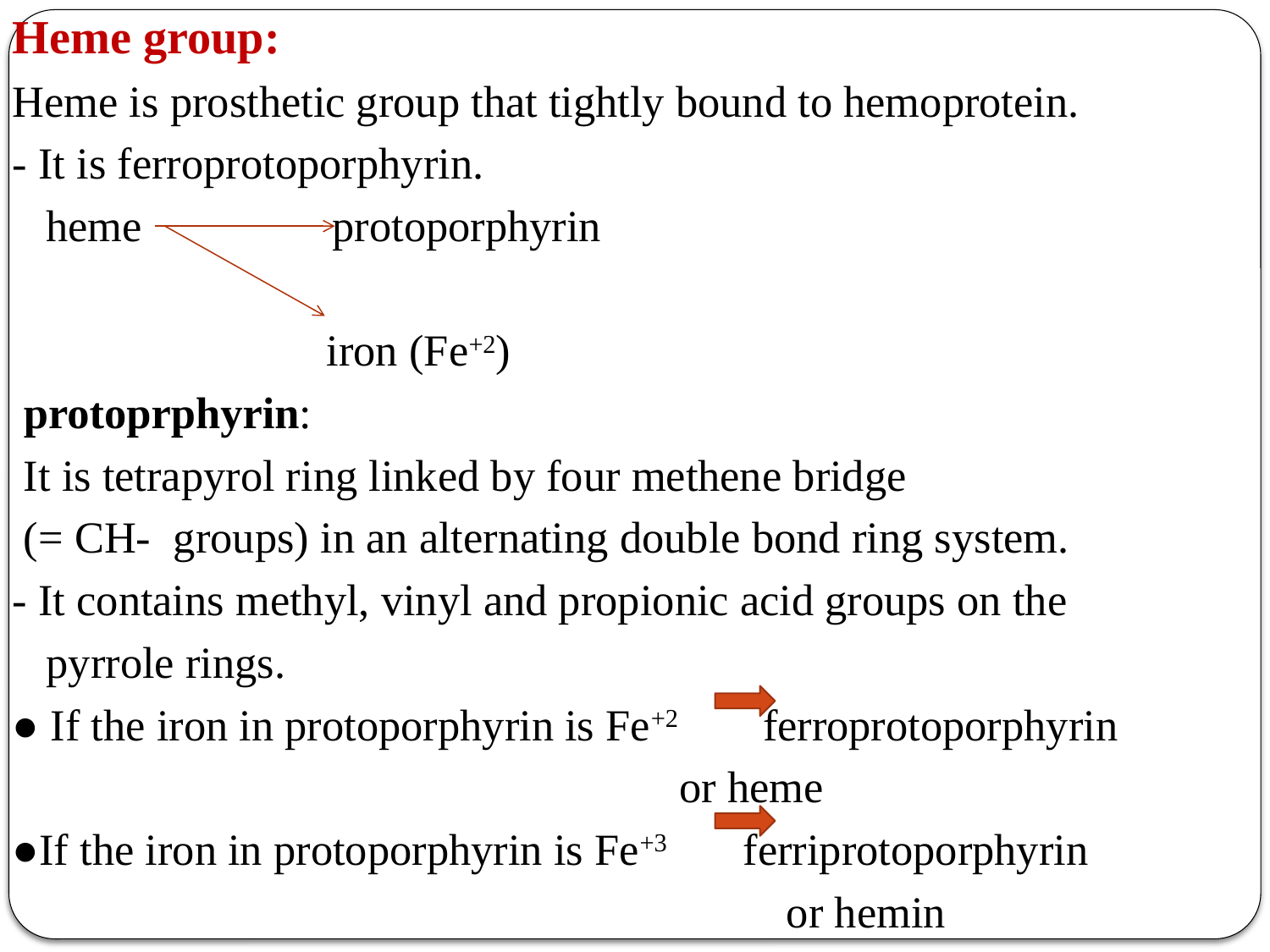

Heme group:
Heme is prosthetic group that tightly bound to hemoprotein.
- It is ferroprotoporphyrin.
   heme                 protoporphyrin

                            iron (Fe+2)
 protoprphyrin:
 It is tetrapyrol ring linked by four methene bridge
 (= CH-  groups) in an alternating double bond ring system.
- It contains methyl, vinyl and propionic acid groups on the
   pyrrole rings.
● If the iron in protoporphyrin is Fe+2        ferroprotoporphyrin
                                                                                                         or heme
●If the iron in protoporphyrin is Fe+3            ferriprotoporphyrin
                                                                     or hemin